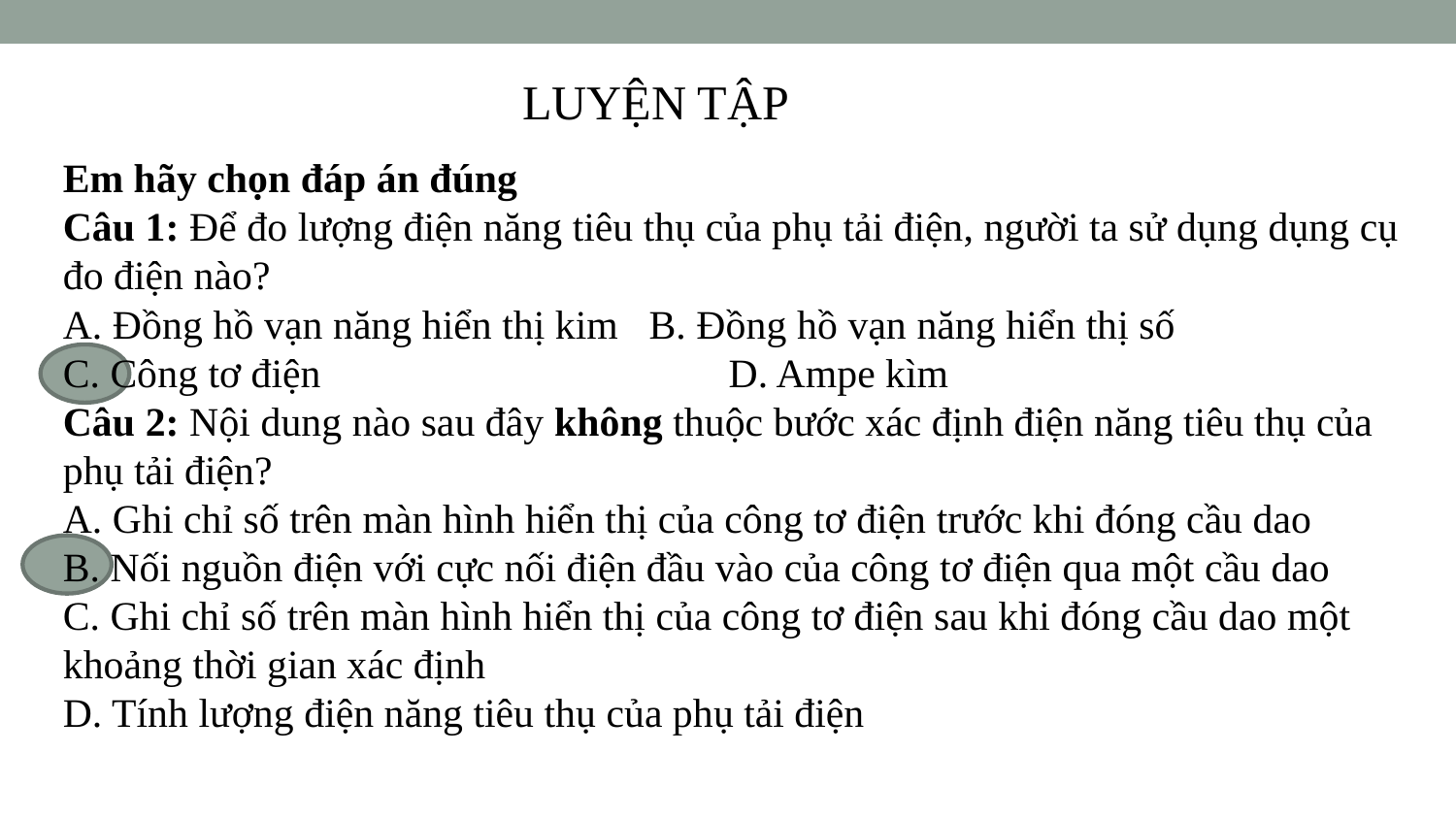

LUYỆN TẬP
Em hãy chọn đáp án đúng
Câu 1: Để đo lượng điện năng tiêu thụ của phụ tải điện, người ta sử dụng dụng cụ đo điện nào?
A. Đồng hồ vạn năng hiển thị kim   B. Đồng hồ vạn năng hiển thị số
C. Công tơ điện                                        D. Ampe kìm
Câu 2: Nội dung nào sau đây không thuộc bước xác định điện năng tiêu thụ của phụ tải điện?
A. Ghi chỉ số trên màn hình hiển thị của công tơ điện trước khi đóng cầu dao
B. Nối nguồn điện với cực nối điện đầu vào của công tơ điện qua một cầu dao
C. Ghi chỉ số trên màn hình hiển thị của công tơ điện sau khi đóng cầu dao một khoảng thời gian xác định
D. Tính lượng điện năng tiêu thụ của phụ tải điện